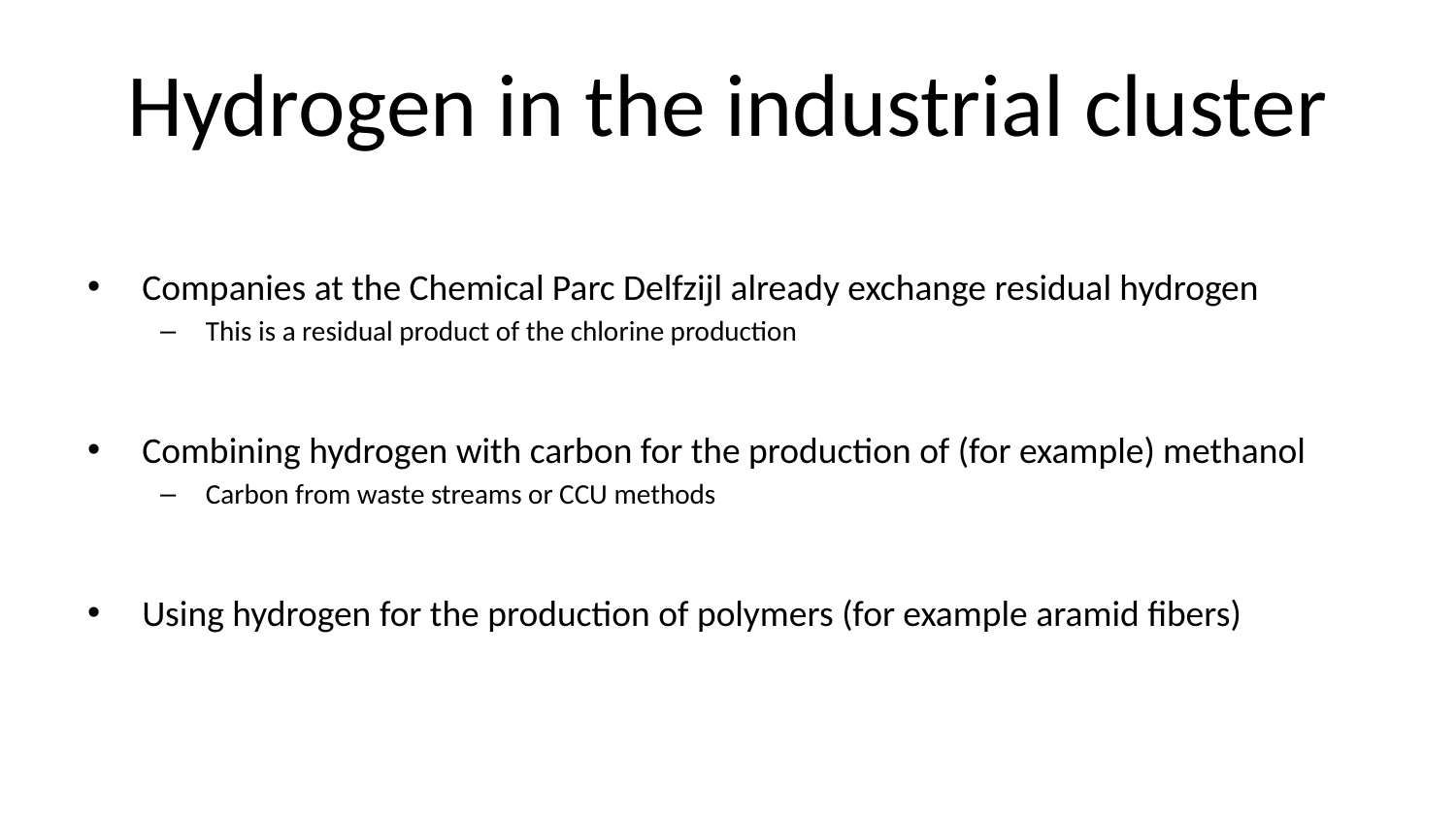

# Hydrogen in the industrial cluster

Companies at the Chemical Parc Delfzijl already exchange residual hydrogen
This is a residual product of the chlorine production

Combining hydrogen with carbon for the production of (for example) methanol
Carbon from waste streams or CCU methods

Using hydrogen for the production of polymers (for example aramid fibers)